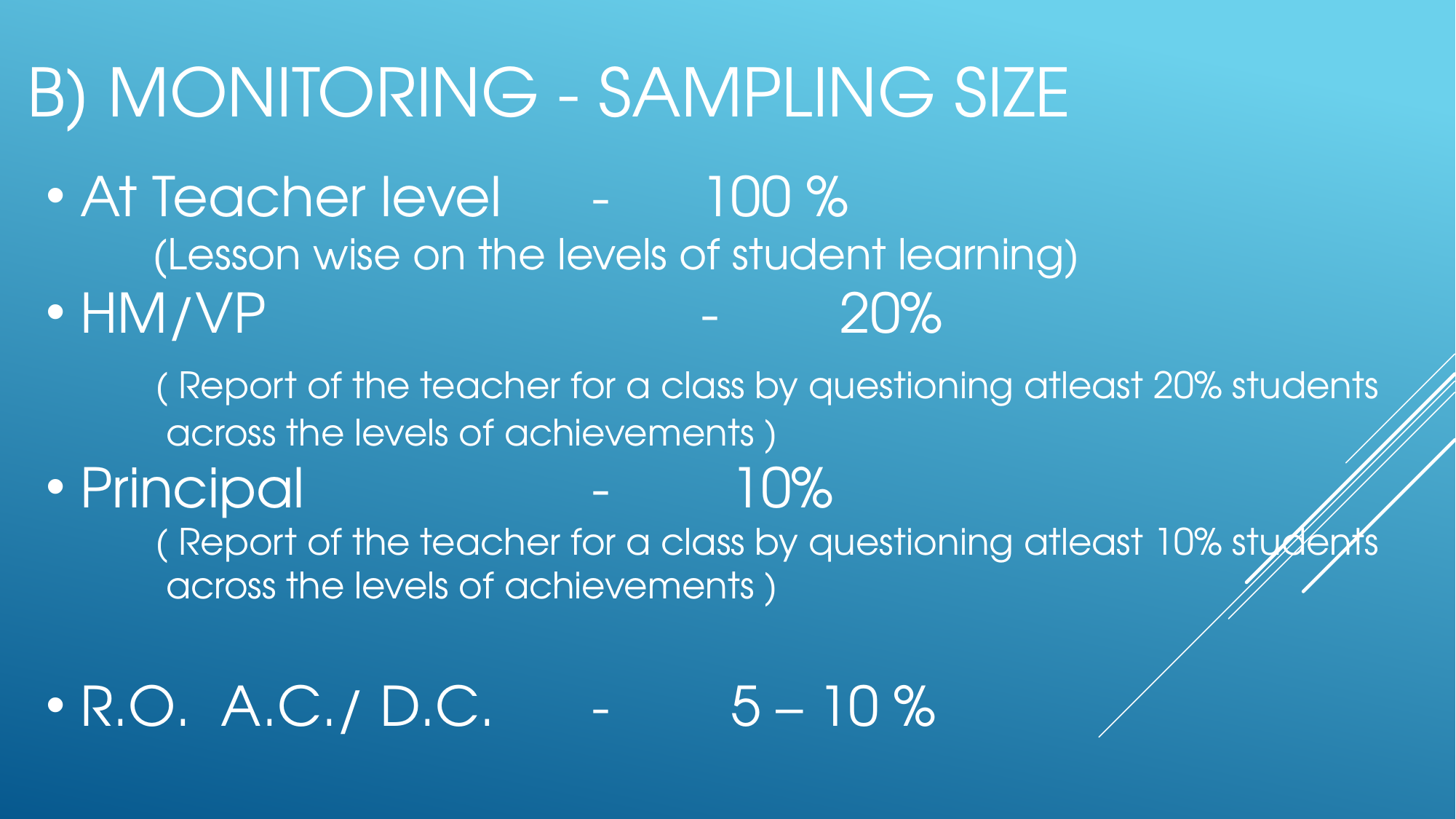

# B) Monitoring - Sampling size
 At Teacher level	-   	100 %
         (Lesson wise on the levels of student learning)
 HM/VP				-	  20%
	( Report of the teacher for a class by questioning atleast 20% students
            across the levels of achievements )
 Principal			-	  10%
	( Report of the teacher for a class by questioning atleast 10% students
            across the levels of achievements )

 R.O.  A.C./ D.C.  	-	  5 – 10 %